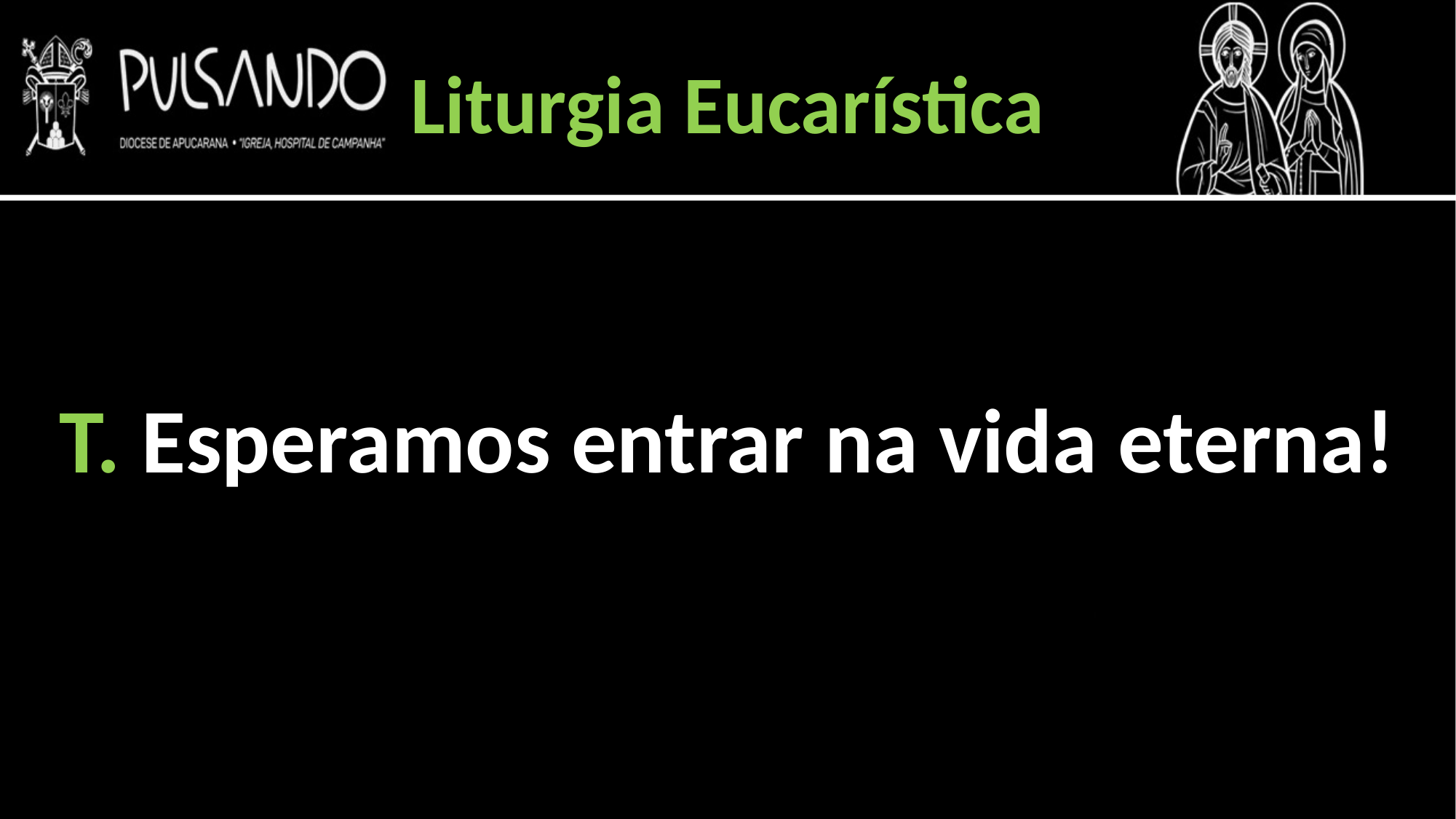

Liturgia Eucarística

T. Esperamos entrar na vida eterna!